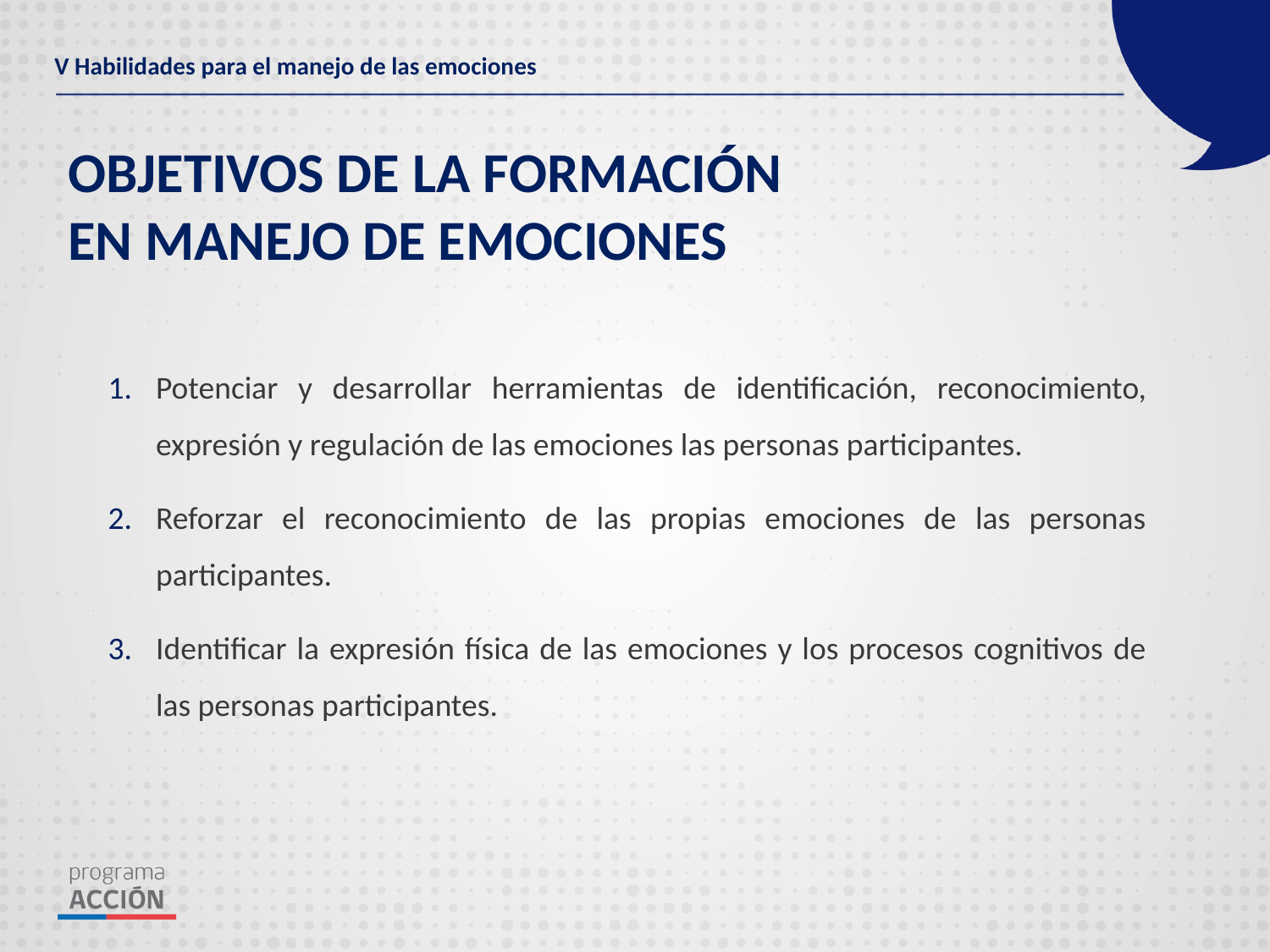

V Habilidades para el manejo de las emociones
OBJETIVOS DE LA FORMACIÓN EN MANEJO DE EMOCIONES
Potenciar y desarrollar herramientas de identificación, reconocimiento, expresión y regulación de las emociones las personas participantes.
Reforzar el reconocimiento de las propias emociones de las personas participantes.
Identificar la expresión física de las emociones y los procesos cognitivos de las personas participantes.